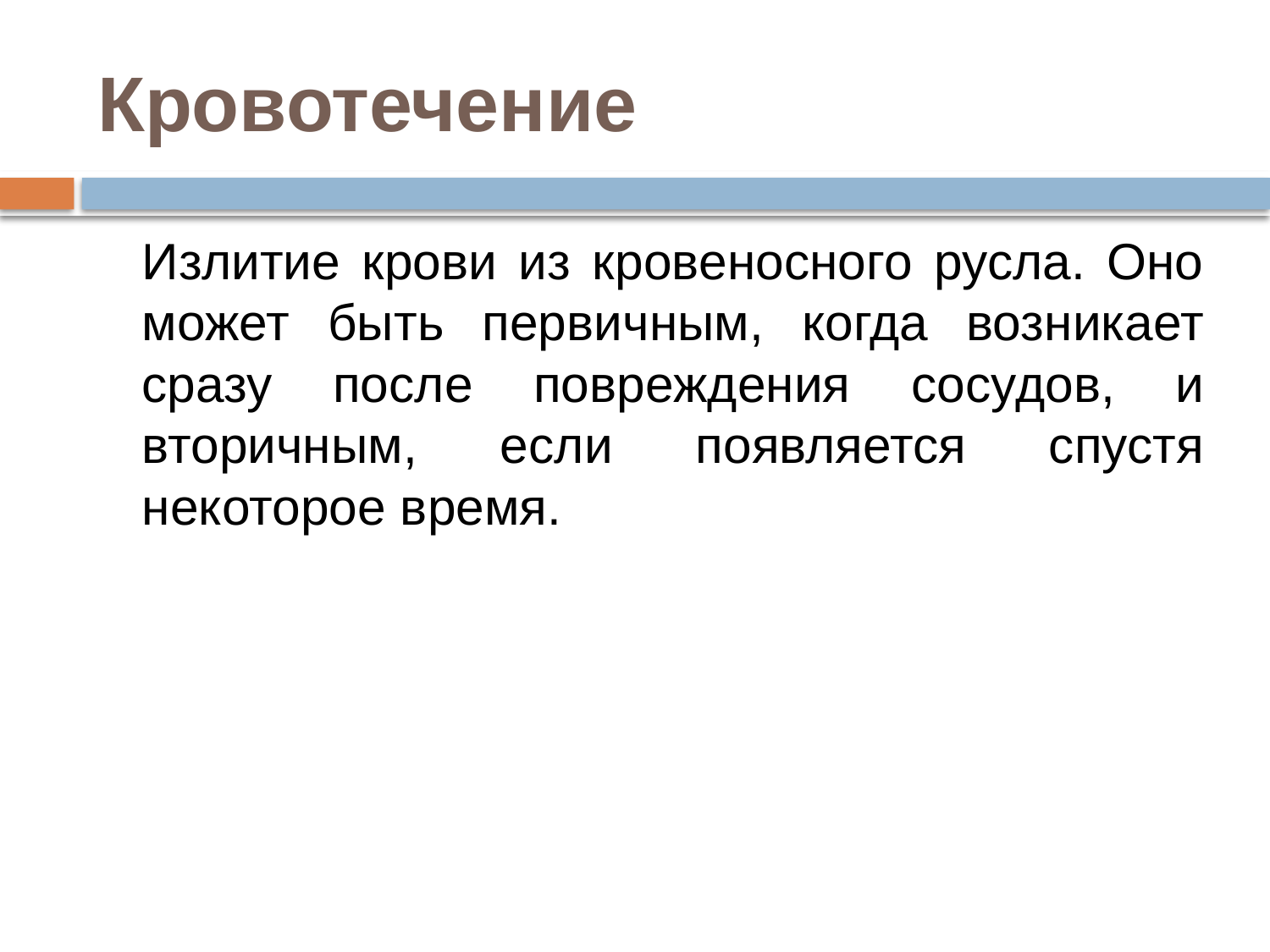

# Кровотечение
	Излитие крови из кровеносного русла. Оно может быть первичным, когда возникает сразу после повреждения сосудов, и вторичным, если появляется спустя некоторое время.